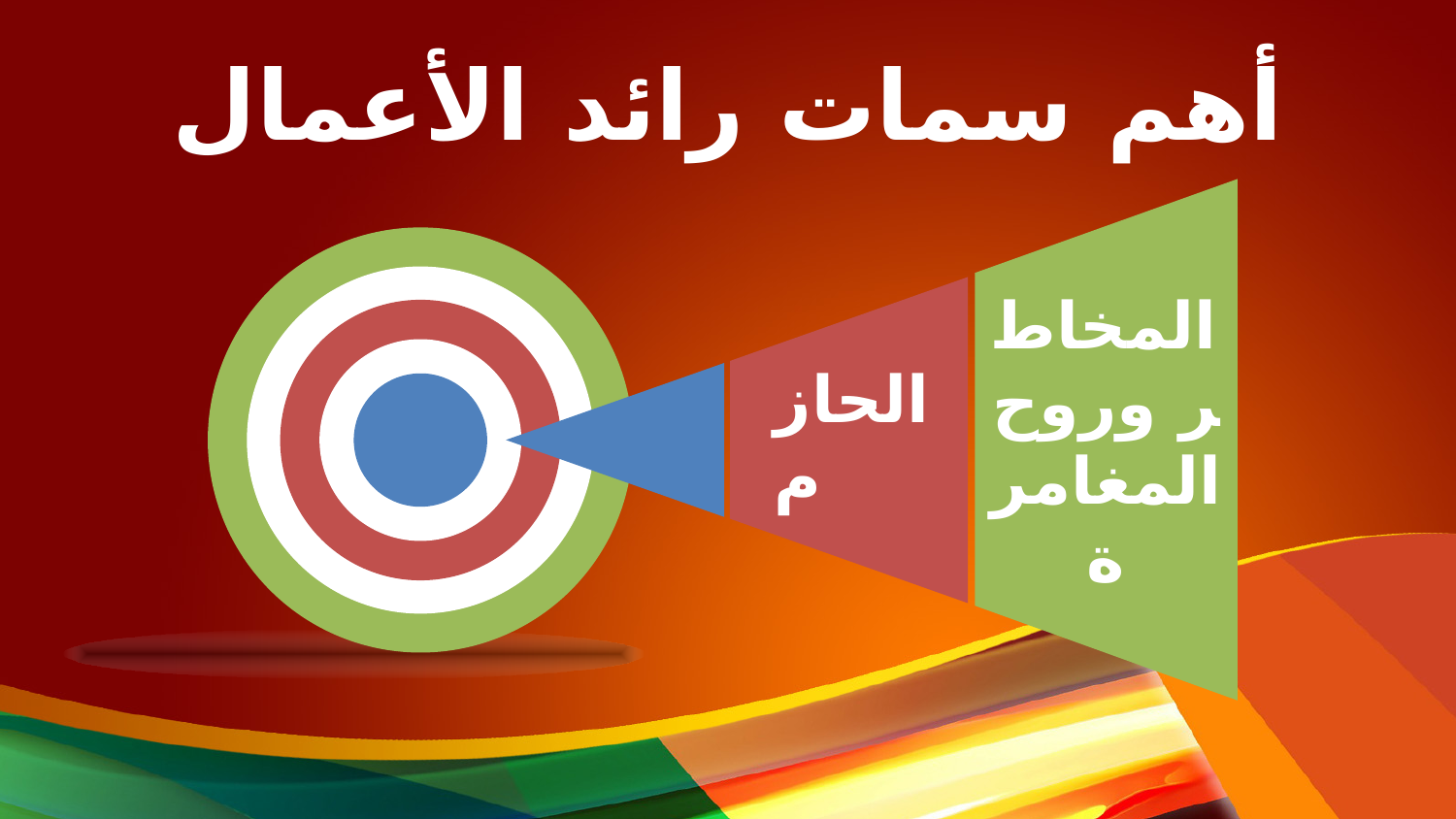

# أهم سمات رائد الأعمال
المخاطر وروح المغامرة

الحازم